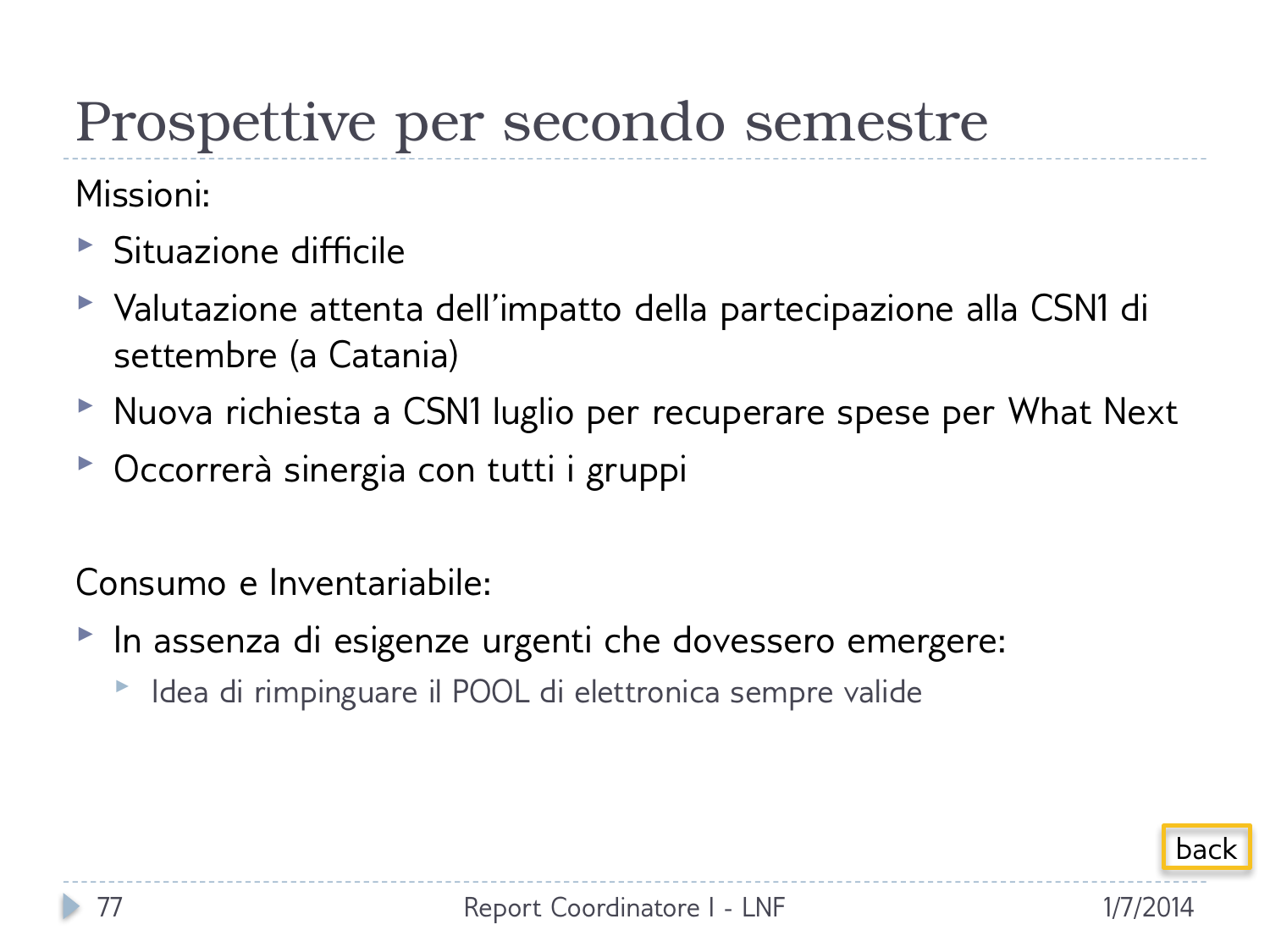

# Prospettive per secondo semestre
Missioni:
Situazione difficile
Valutazione attenta dell’impatto della partecipazione alla CSN1 di settembre (a Catania)
Nuova richiesta a CSN1 luglio per recuperare spese per What Next
Occorrerà sinergia con tutti i gruppi

Consumo e Inventariabile:
In assenza di esigenze urgenti che dovessero emergere:
Idea di rimpinguare il POOL di elettronica sempre valide
back

77
Report Coordinatore I - LNF
1/7/2014